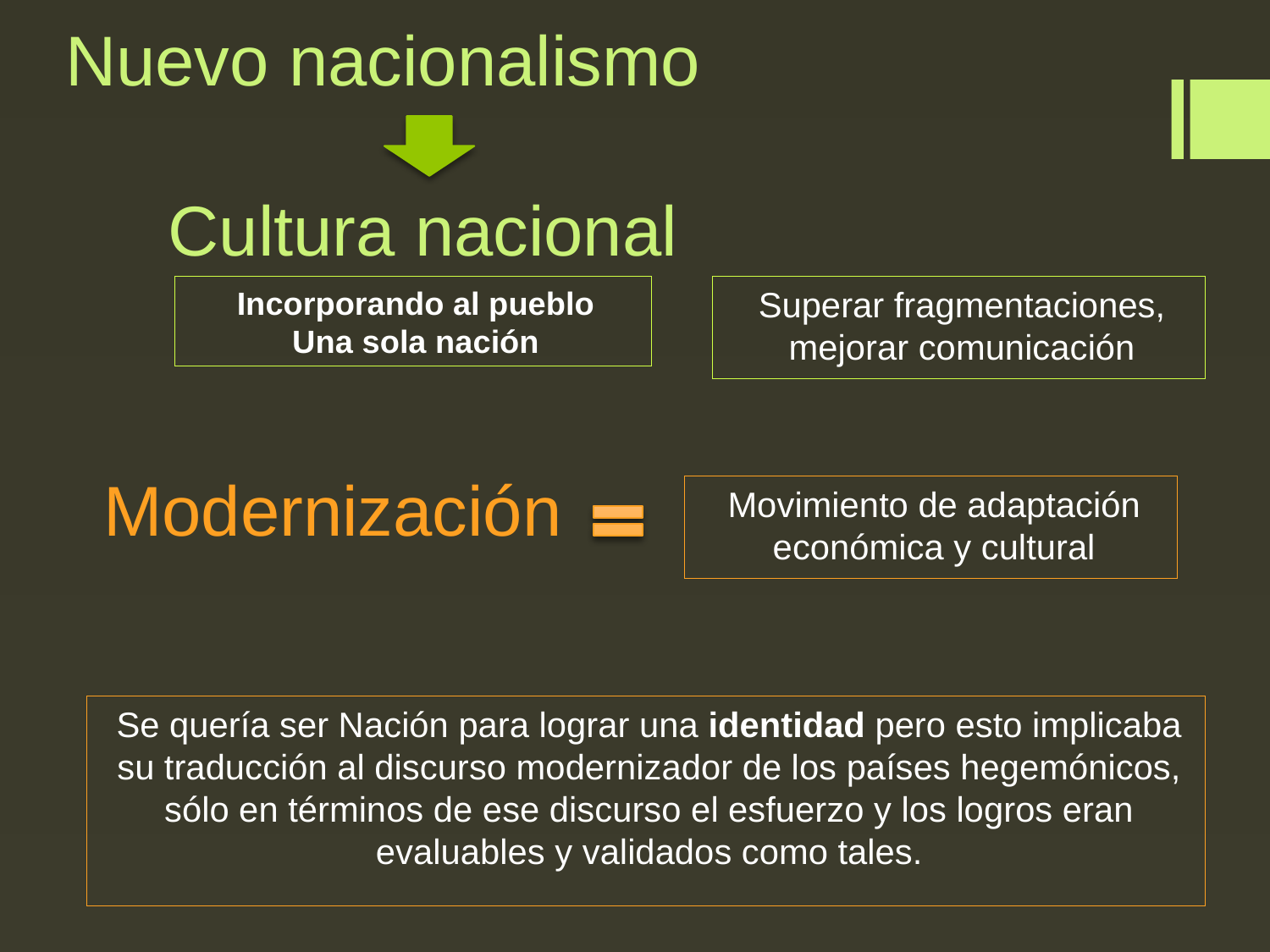

# Nuevo nacionalismo
Cultura nacional
Incorporando al pueblo
Una sola nación

Superar fragmentaciones, mejorar comunicación
Modernización
Movimiento de adaptación económica y cultural

Se quería ser Nación para lograr una identidad pero esto implicaba su traducción al discurso modernizador de los países hegemónicos, sólo en términos de ese discurso el esfuerzo y los logros eran evaluables y validados como tales.